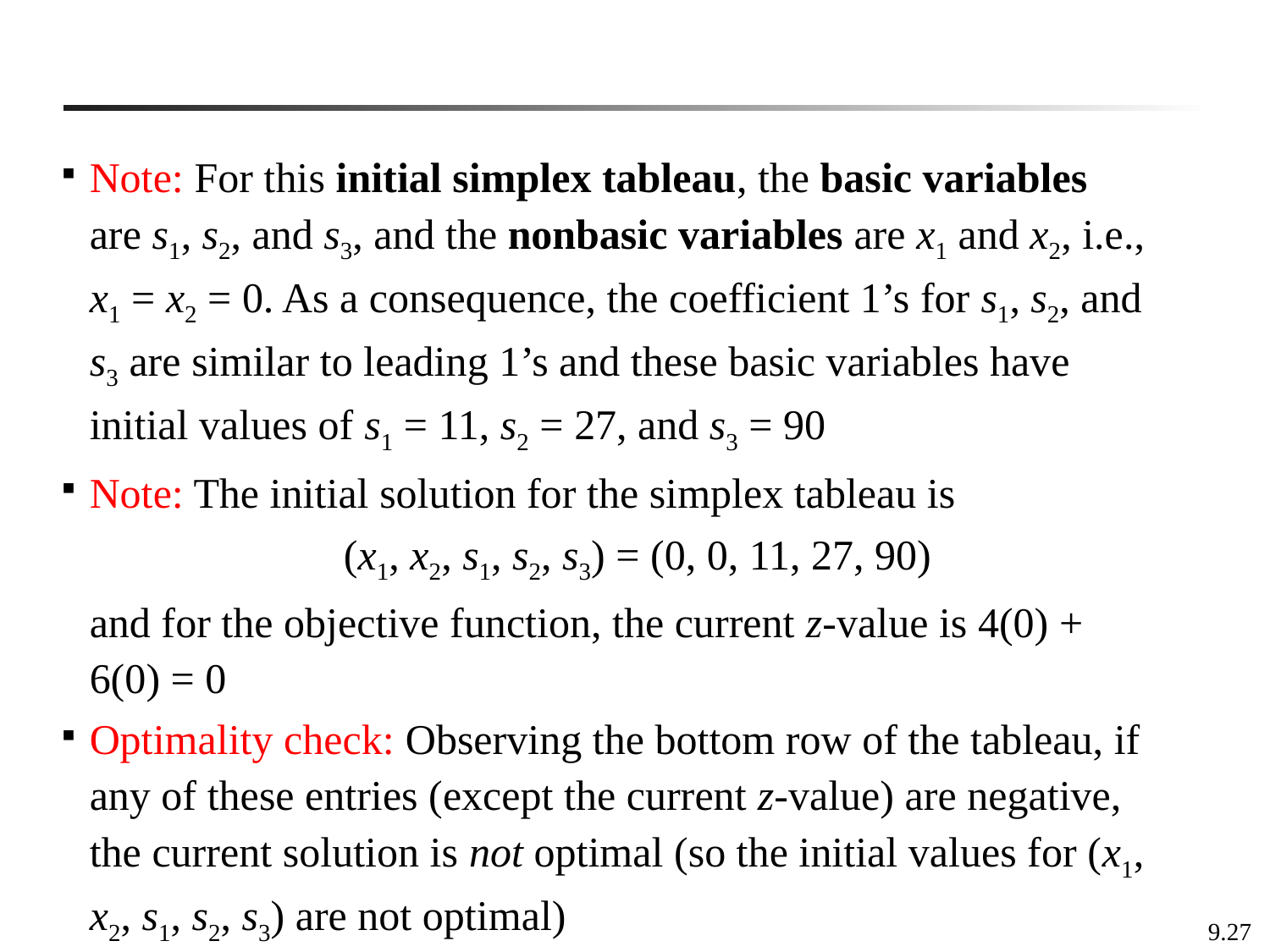

Note: For this initial simplex tableau, the basic variables are s1, s2, and s3, and the nonbasic variables are x1 and x2, i.e., x1 = x2 = 0. As a consequence, the coefficient 1’s for s1, s2, and s3 are similar to leading 1’s and these basic variables have initial values of s1 = 11, s2 = 27, and s3 = 90
Note: The initial solution for the simplex tableau is
			(x1, x2, s1, s2, s3) = (0, 0, 11, 27, 90)
	and for the objective function, the current z-value is 4(0) + 6(0) = 0
Optimality check: Observing the bottom row of the tableau, if any of these entries (except the current z-value) are negative, the current solution is not optimal (so the initial values for (x1, x2, s1, s2, s3) are not optimal)
9.27